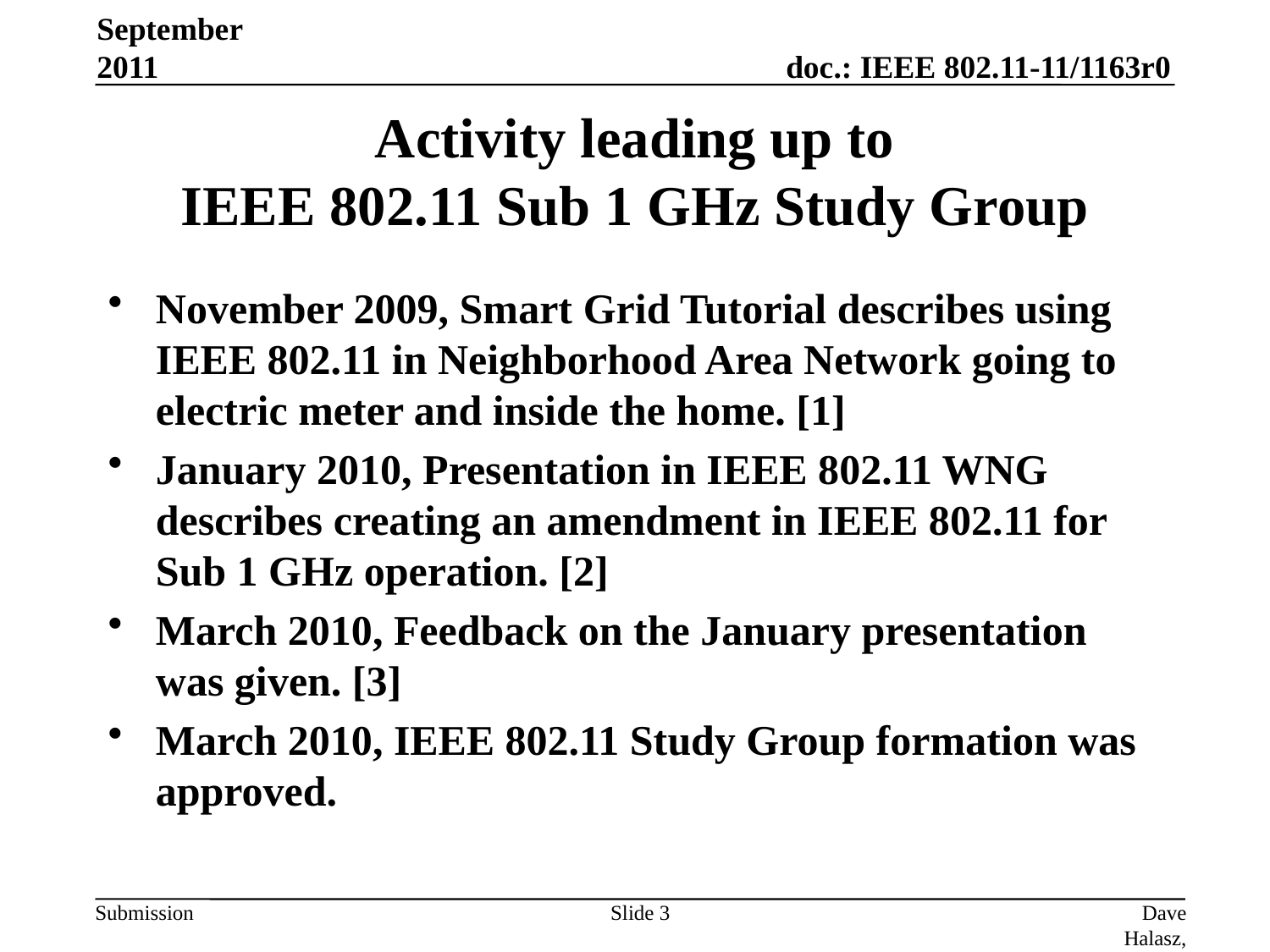

September 2011
# Activity leading up to IEEE 802.11 Sub 1 GHz Study Group
November 2009, Smart Grid Tutorial describes using IEEE 802.11 in Neighborhood Area Network going to electric meter and inside the home. [1]
January 2010, Presentation in IEEE 802.11 WNG describes creating an amendment in IEEE 802.11 for Sub 1 GHz operation. [2]
March 2010, Feedback on the January presentation was given. [3]
March 2010, IEEE 802.11 Study Group formation was approved.
Slide 3
Dave Halasz, Oaktree Wireless